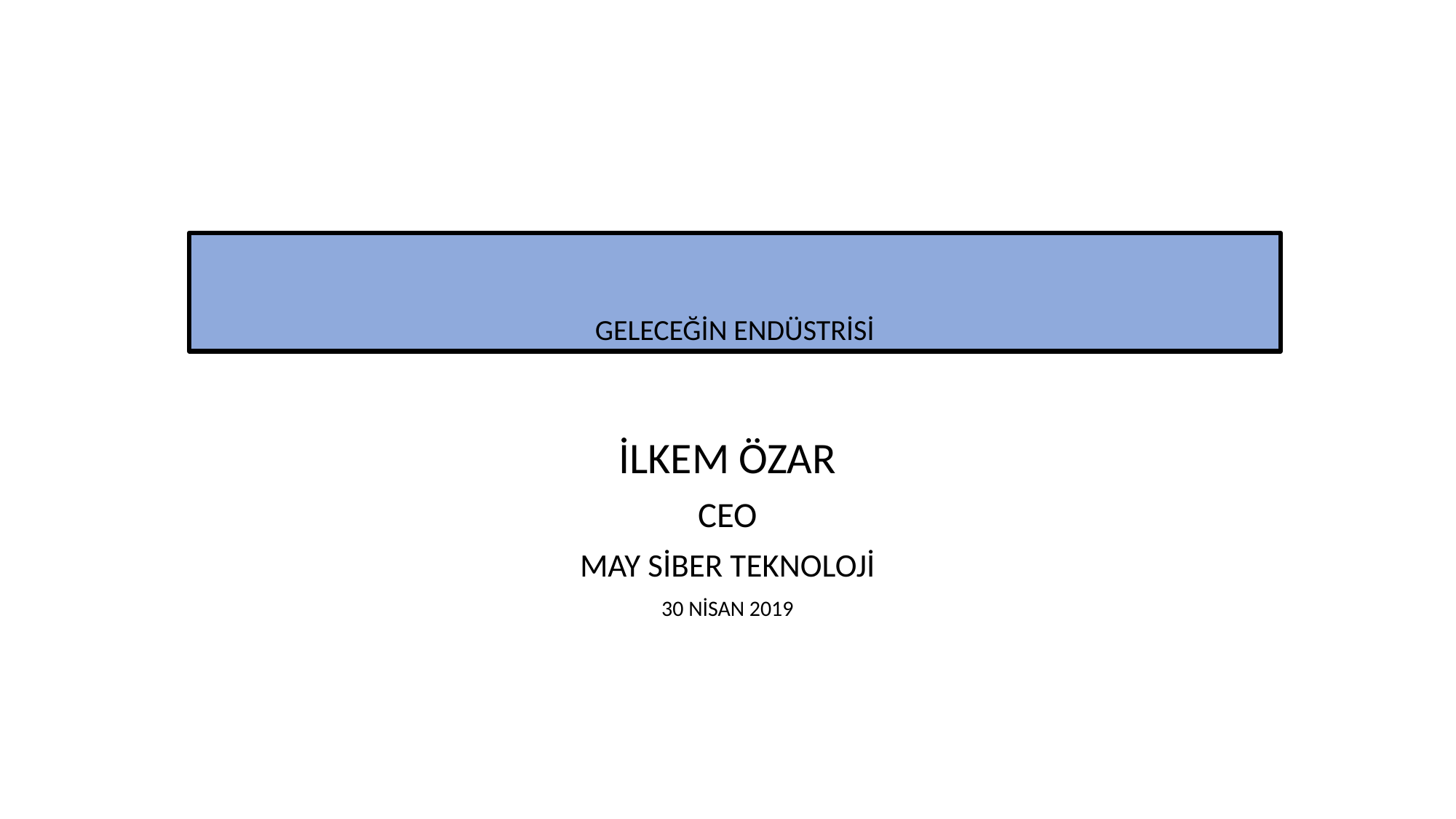

# GELECEĞİN ENDÜSTRİSİ
İLKEM ÖZAR
CEO
MAY SİBER TEKNOLOJİ
30 NİSAN 2019